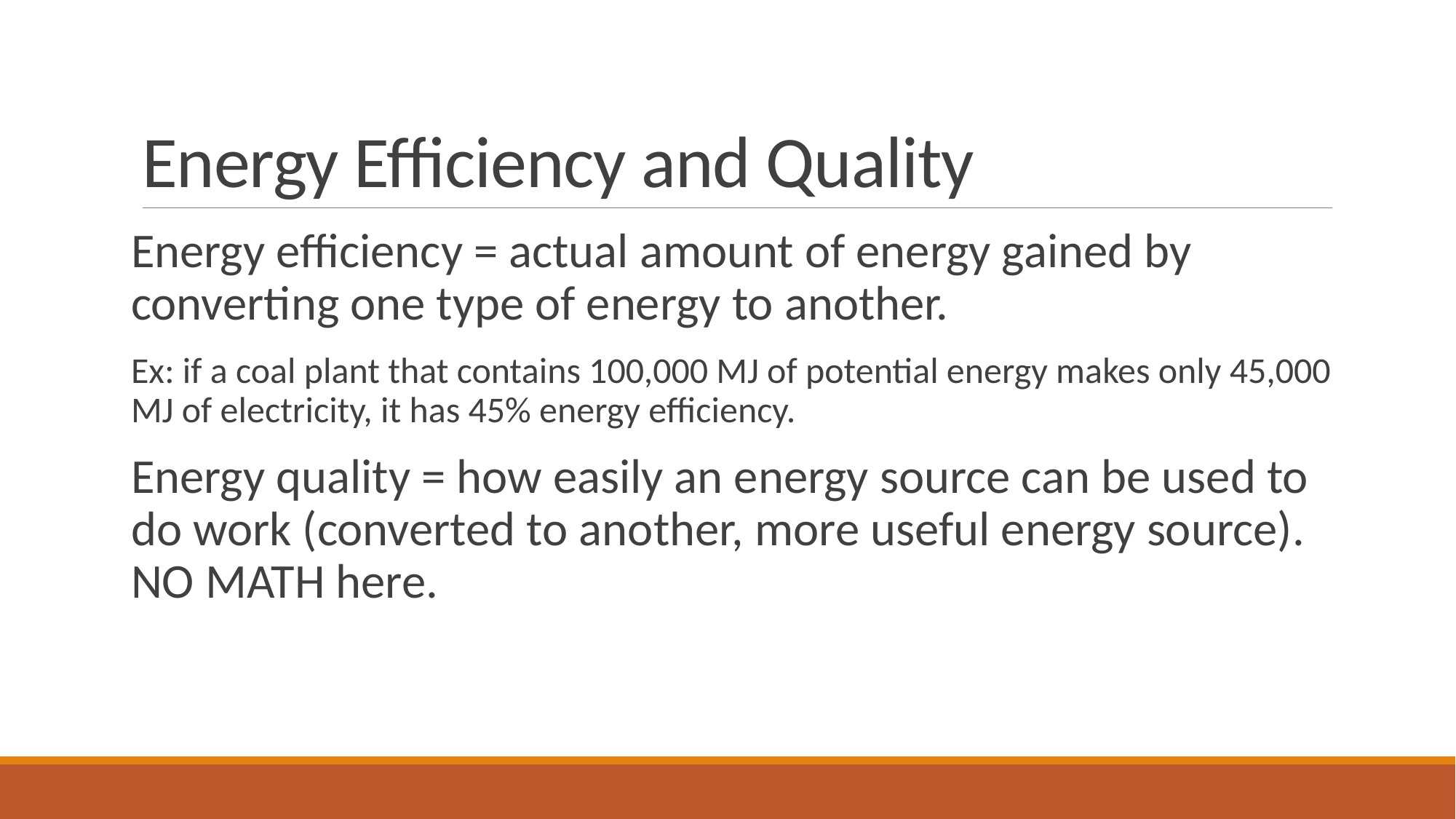

# Energy Efficiency and Quality
Energy efficiency = actual amount of energy gained by converting one type of energy to another.
Ex: if a coal plant that contains 100,000 MJ of potential energy makes only 45,000 MJ of electricity, it has 45% energy efficiency.
Energy quality = how easily an energy source can be used to do work (converted to another, more useful energy source).  NO MATH here.